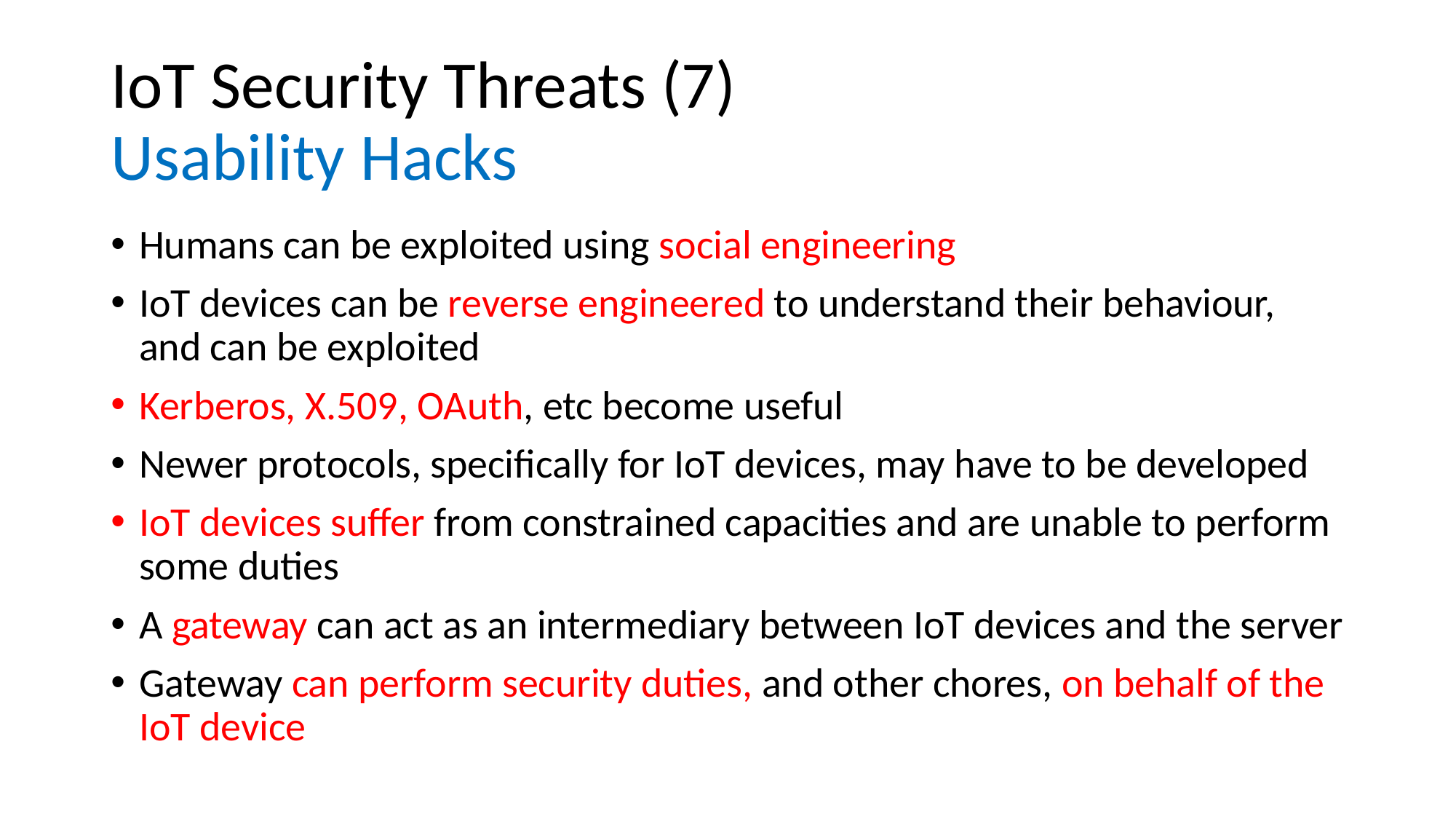

# IoT Security Threats (7) Usability Hacks
Humans can be exploited using social engineering
IoT devices can be reverse engineered to understand their behaviour, and can be exploited
Kerberos, X.509, OAuth, etc become useful
Newer protocols, specifically for IoT devices, may have to be developed
IoT devices suffer from constrained capacities and are unable to perform some duties
A gateway can act as an intermediary between IoT devices and the server
Gateway can perform security duties, and other chores, on behalf of the IoT device